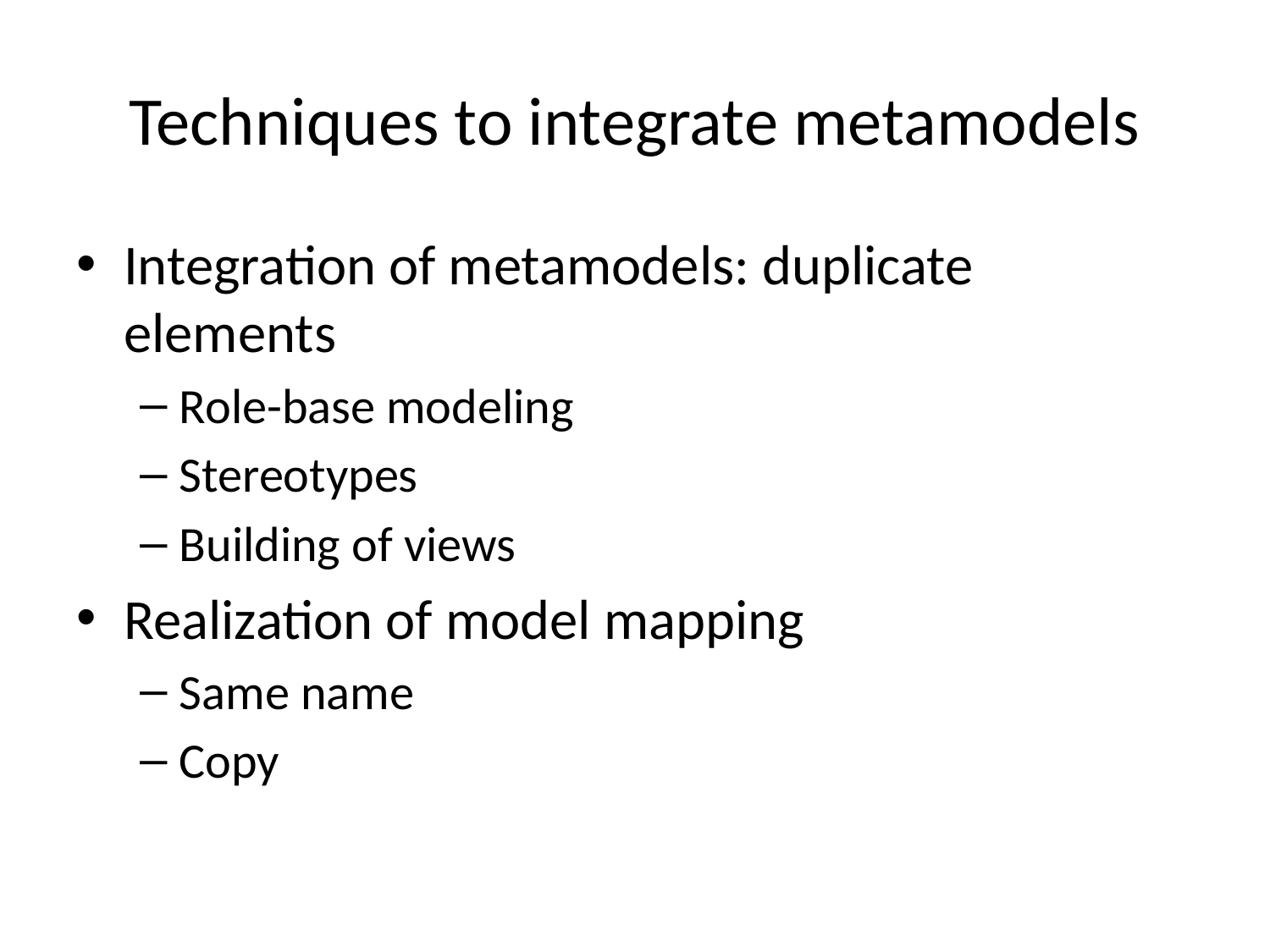

# Techniques to integrate metamodels
Integration of metamodels: duplicate elements
Role-base modeling
Stereotypes
Building of views
Realization of model mapping
Same name
Copy